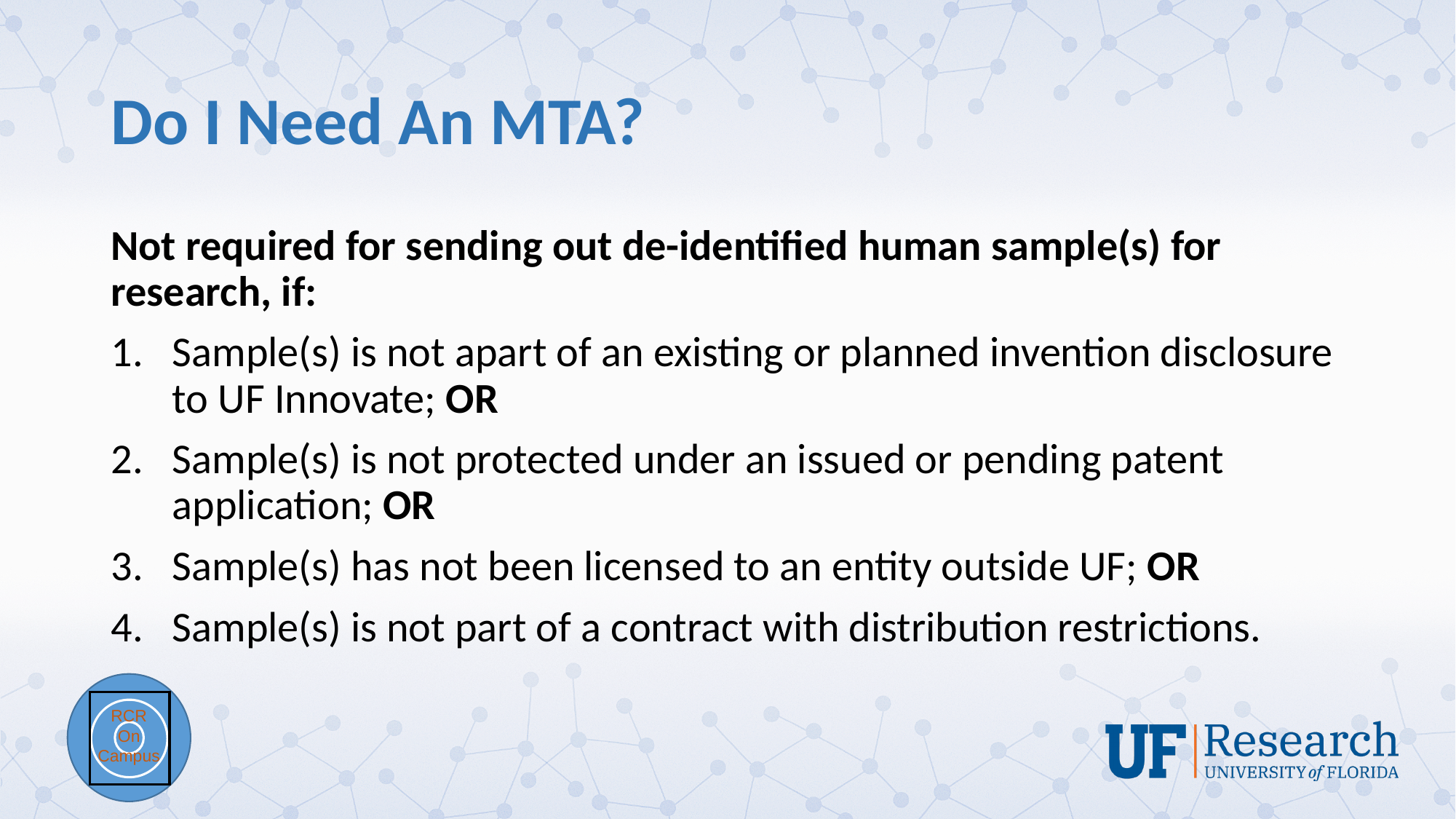

# Do I Need An MTA?
Not required for sending out de-identified human sample(s) for research, if:
Sample(s) is not apart of an existing or planned invention disclosure to UF Innovate; OR
Sample(s) is not protected under an issued or pending patent application; OR
Sample(s) has not been licensed to an entity outside UF; OR
Sample(s) is not part of a contract with distribution restrictions.